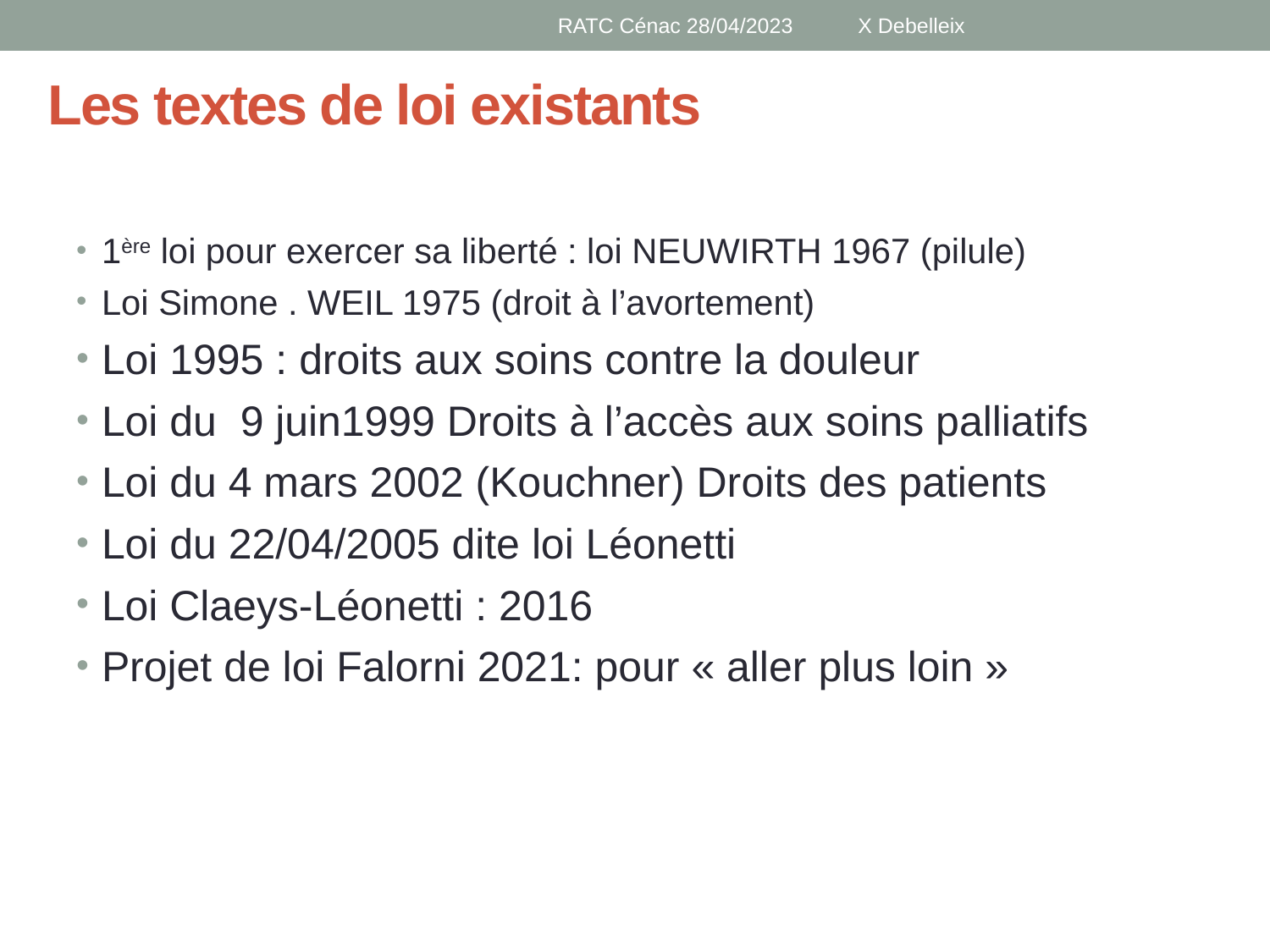

RATC Cénac 28/04/2023           X Debelleix
# Les textes de loi existants
1ère loi pour exercer sa liberté : loi NEUWIRTH 1967 (pilule)
Loi Simone . WEIL 1975 (droit à l’avortement)
Loi 1995 : droits aux soins contre la douleur
Loi du  9 juin1999 Droits à l’accès aux soins palliatifs
Loi du 4 mars 2002 (Kouchner) Droits des patients
Loi du 22/04/2005 dite loi Léonetti
Loi Claeys-Léonetti : 2016
Projet de loi Falorni 2021: pour « aller plus loin »